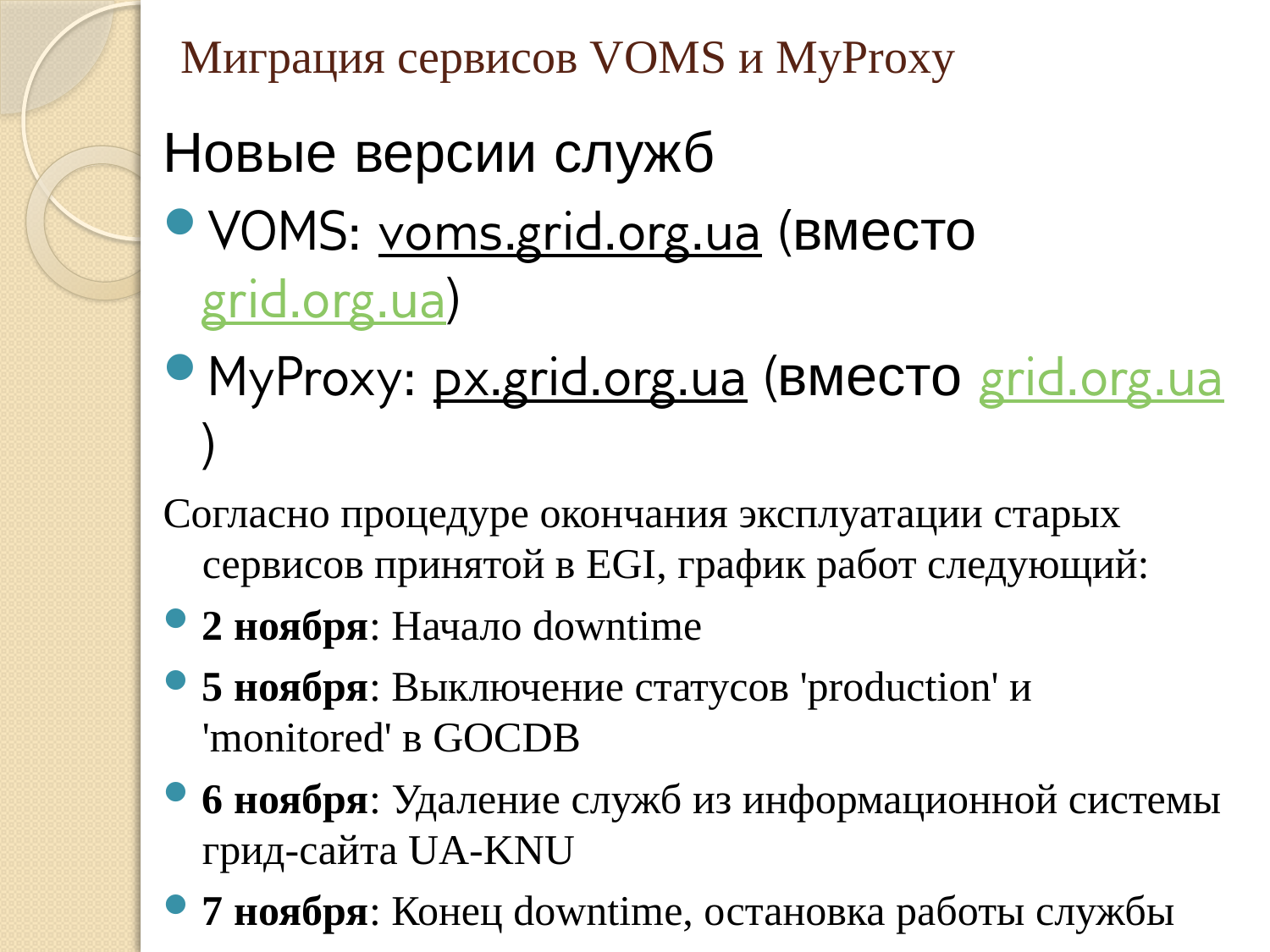

# Миграция сервисов VOMS и MyProxy
Новые версии служб
VOMS: voms.grid.org.ua (вместо grid.org.ua)
MyProxy: px.grid.org.ua (вместо grid.org.ua)
Согласно процедуре окончания эксплуатации старых сервисов принятой в EGI, график работ следующий:
2 ноября: Начало downtime
5 ноября: Выключение статусов 'production' и 'monitored' в GOCDB
6 ноября: Удаление служб из информационной системы грид-сайта UA-KNU
7 ноября: Конец downtime, остановка работы службы
9 ноября: Удаление службы из GOCDB